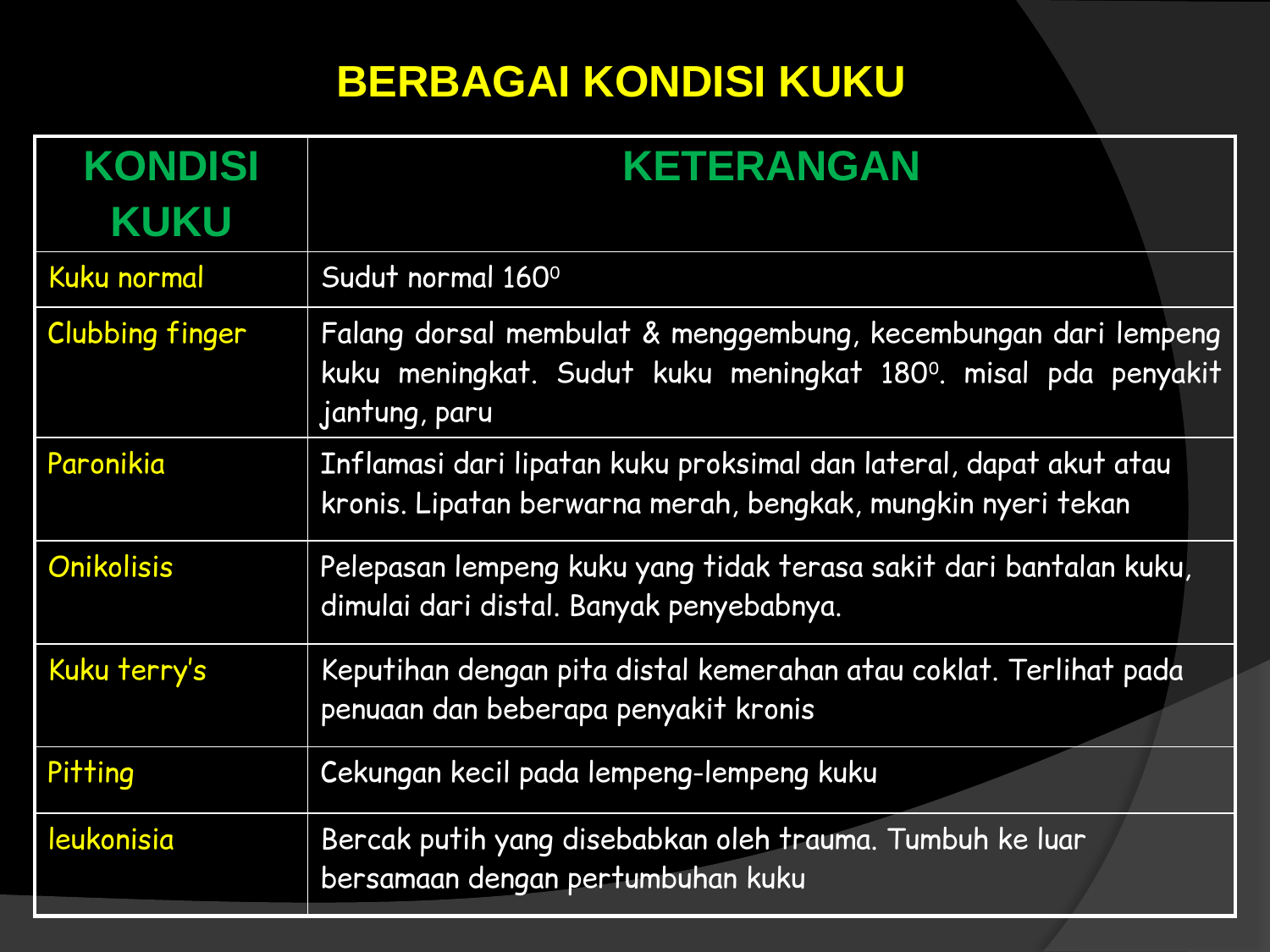

# BERBAGAI KONDISI KUKU
| KONDISI KUKU | KETERANGAN |
| --- | --- |
| Kuku normal | Sudut normal 1600 |
| Clubbing finger | Falang dorsal membulat & menggembung, kecembungan dari lempeng kuku meningkat. Sudut kuku meningkat 1800. misal pda penyakit jantung, paru |
| Paronikia | Inflamasi dari lipatan kuku proksimal dan lateral, dapat akut atau kronis. Lipatan berwarna merah, bengkak, mungkin nyeri tekan |
| Onikolisis | Pelepasan lempeng kuku yang tidak terasa sakit dari bantalan kuku, dimulai dari distal. Banyak penyebabnya. |
| Kuku terry’s | Keputihan dengan pita distal kemerahan atau coklat. Terlihat pada penuaan dan beberapa penyakit kronis |
| Pitting | Cekungan kecil pada lempeng-lempeng kuku |
| leukonisia | Bercak putih yang disebabkan oleh trauma. Tumbuh ke luar bersamaan dengan pertumbuhan kuku |